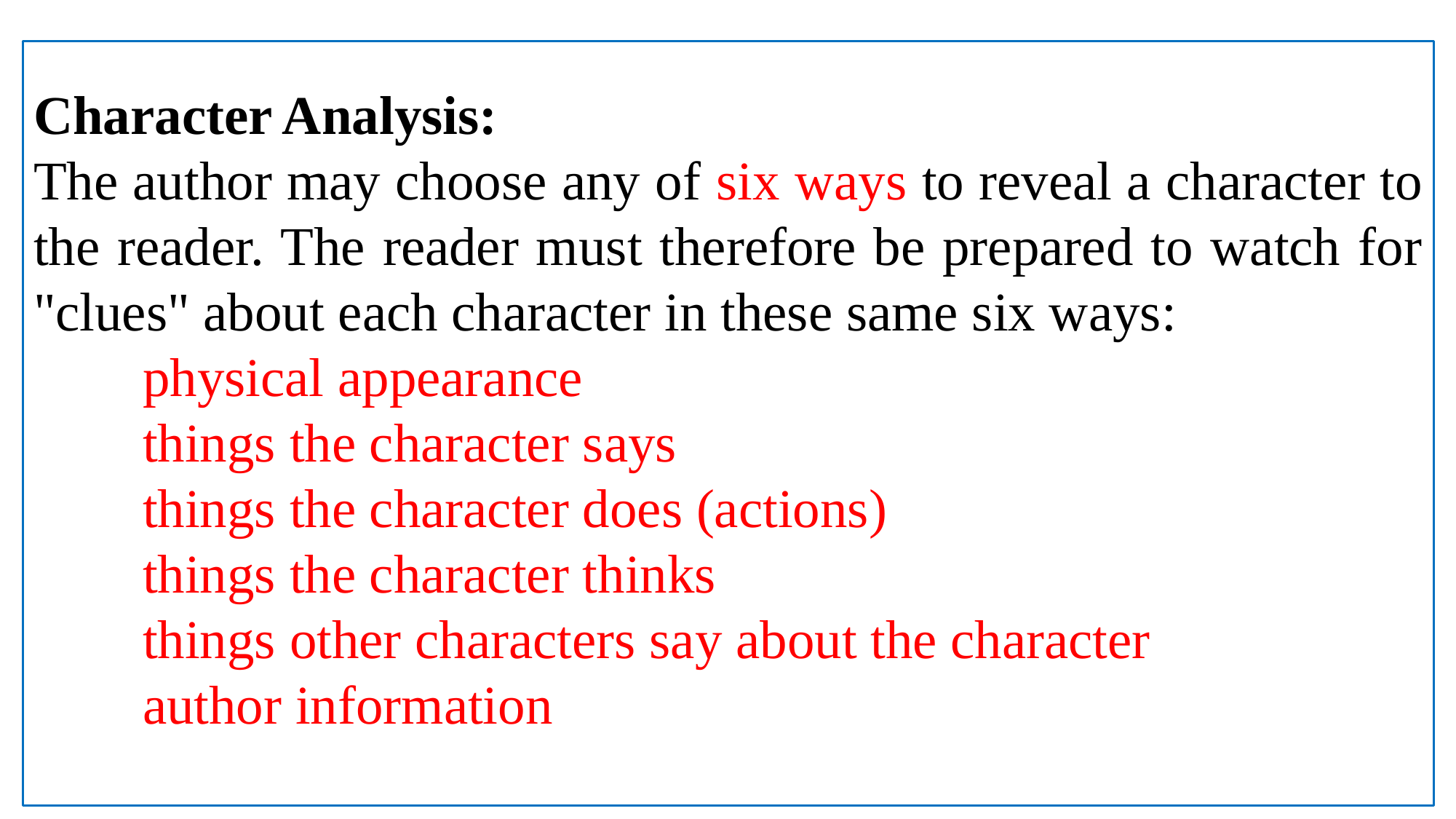

Character Analysis:
The author may choose any of six ways to reveal a character to the reader. The reader must therefore be prepared to watch for "clues" about each character in these same six ways:
physical appearance
things the character says
things the character does (actions)
things the character thinks
things other characters say about the character
author information